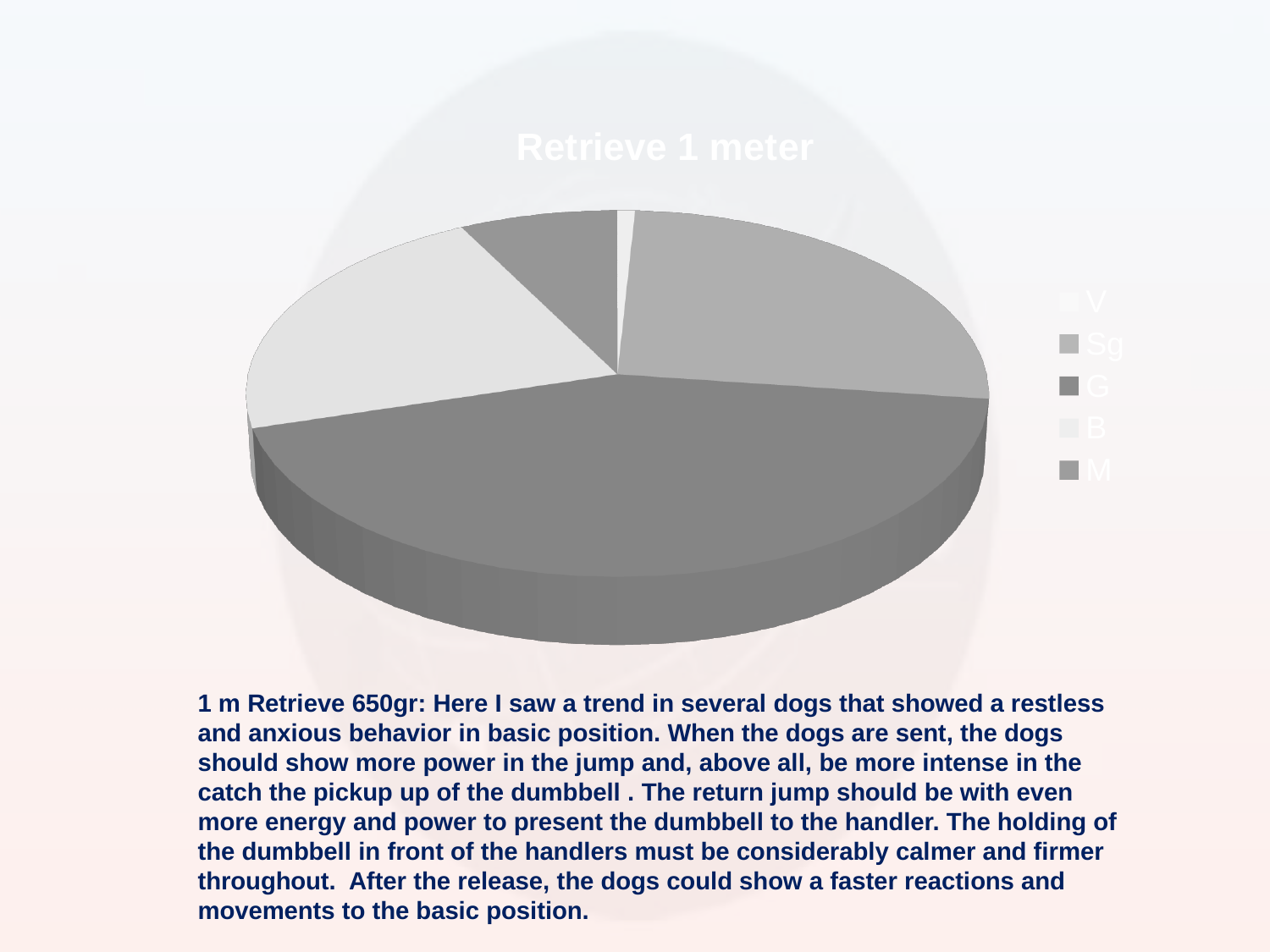

[unsupported chart]

1 m Retrieve 650gr: Here I saw a trend in several dogs that showed a restless and anxious behavior in basic position. When the dogs are sent, the dogs should show more power in the jump and, above all, be more intense in the catch the pickup up of the dumbbell . The return jump should be with even more energy and power to present the dumbbell to the handler. The holding of the dumbbell in front of the handlers must be considerably calmer and firmer throughout.  After the release, the dogs could show a faster reactions and movements to the basic position.